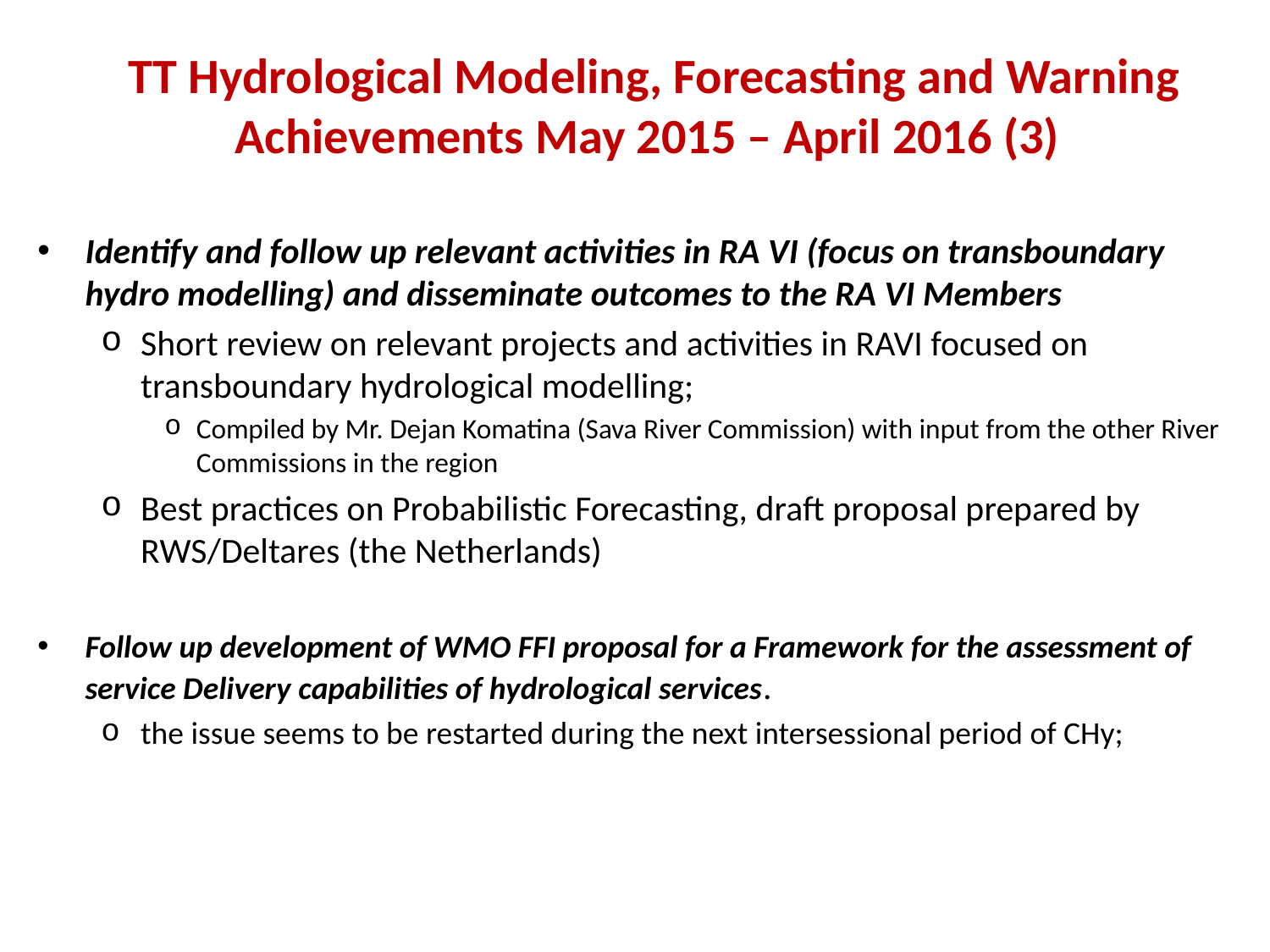

# TT Hydrological Modeling, Forecasting and Warning Achievements May 2015 – April 2016 (3)
Identify and follow up relevant activities in RA VI (focus on transboundary hydro modelling) and disseminate outcomes to the RA VI Members
Short review on relevant projects and activities in RAVI focused on transboundary hydrological modelling;
Compiled by Mr. Dejan Komatina (Sava River Commission) with input from the other River Commissions in the region
Best practices on Probabilistic Forecasting, draft proposal prepared by RWS/Deltares (the Netherlands)

Follow up development of WMO FFI proposal for a Framework for the assessment of service Delivery capabilities of hydrological services.
the issue seems to be restarted during the next intersessional period of CHy;